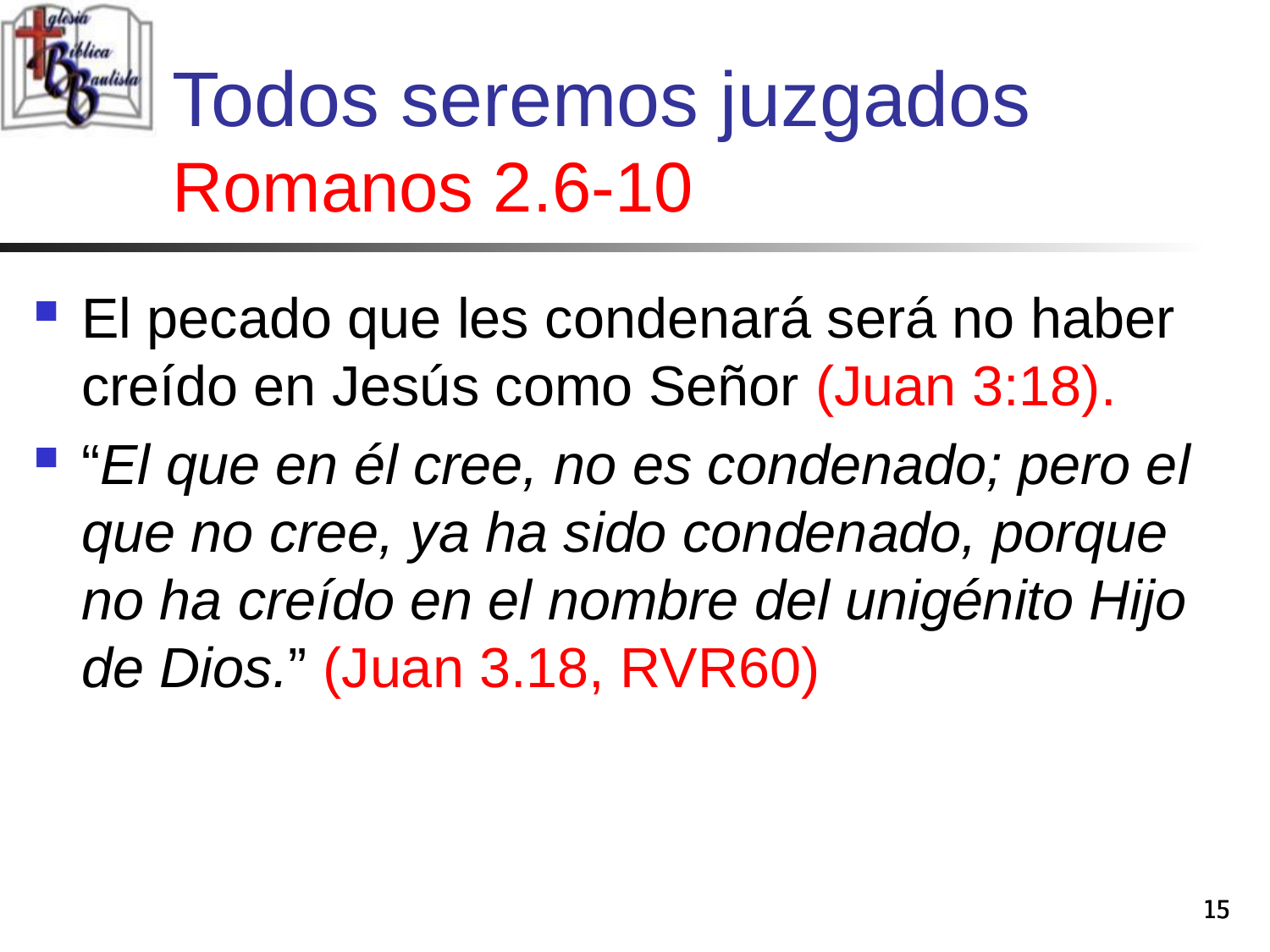

# Todos seremos juzgados Romanos 2.6-10
El pecado que les condenará será no haber creído en Jesús como Señor (Juan 3:18).
“El que en él cree, no es condenado; pero el que no cree, ya ha sido condenado, porque no ha creído en el nombre del unigénito Hijo de Dios.” (Juan 3.18, RVR60)

15
15